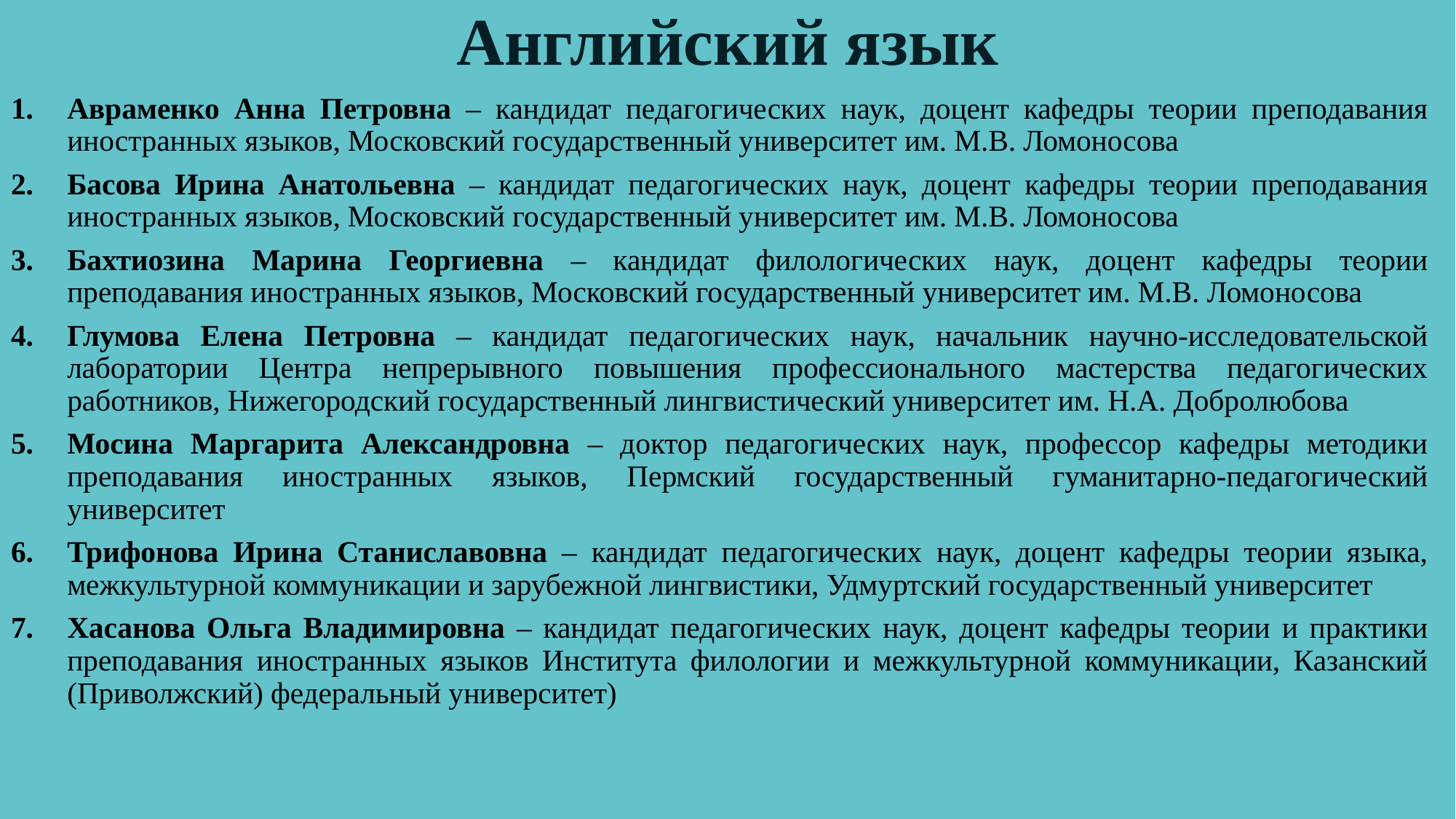

# Английский язык
Авраменко Анна Петровна – кандидат педагогических наук, доцент кафедры теории преподавания иностранных языков, Московский государственный университет им. М.В. Ломоносова
Басова Ирина Анатольевна – кандидат педагогических наук, доцент кафедры теории преподавания иностранных языков, Московский государственный университет им. М.В. Ломоносова
Бахтиозина Марина Георгиевна – кандидат филологических наук, доцент кафедры теории преподавания иностранных языков, Московский государственный университет им. М.В. Ломоносова
Глумова Елена Петровна – кандидат педагогических наук, начальник научно-исследовательской лаборатории Центра непрерывного повышения профессионального мастерства педагогических работников, Нижегородский государственный лингвистический университет им. Н.А. Добролюбова
Мосина Маргарита Александровна – доктор педагогических наук, профессор кафедры методики преподавания иностранных языков, Пермский государственный гуманитарно-педагогический университет
Трифонова Ирина Станиславовна – кандидат педагогических наук, доцент кафедры теории языка, межкультурной коммуникации и зарубежной лингвистики, Удмуртский государственный университет
Хасанова Ольга Владимировна – кандидат педагогических наук, доцент кафедры теории и практики преподавания иностранных языков Института филологии и межкультурной коммуникации, Казанский (Приволжский) федеральный университет)